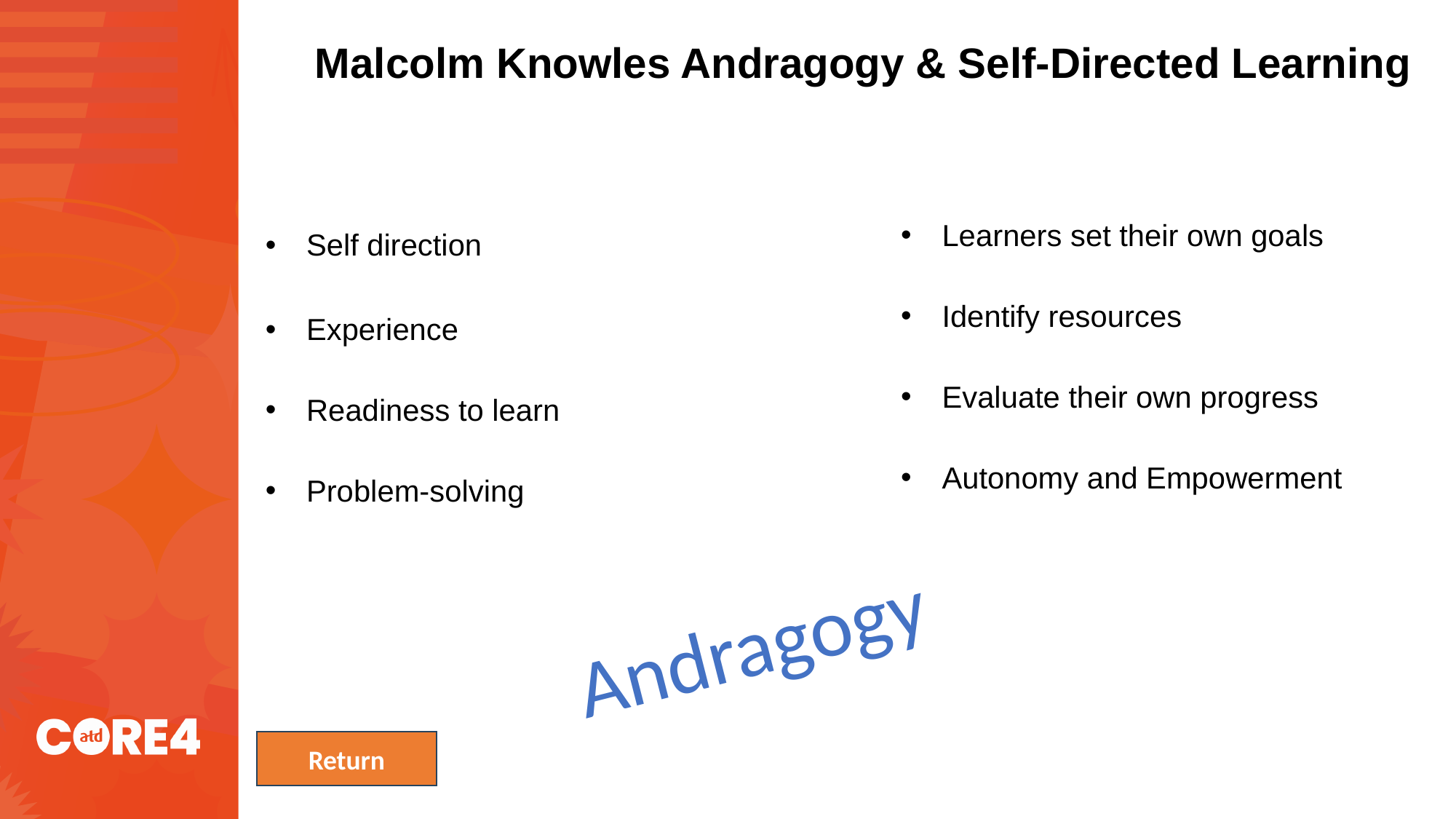

Learners set their own goals
Identify resources
Evaluate their own progress
Autonomy and Empowerment
# Malcolm Knowles Andragogy & Self-Directed Learning
Self direction
Experience
Readiness to learn
Problem-solving

Andragogy
Return